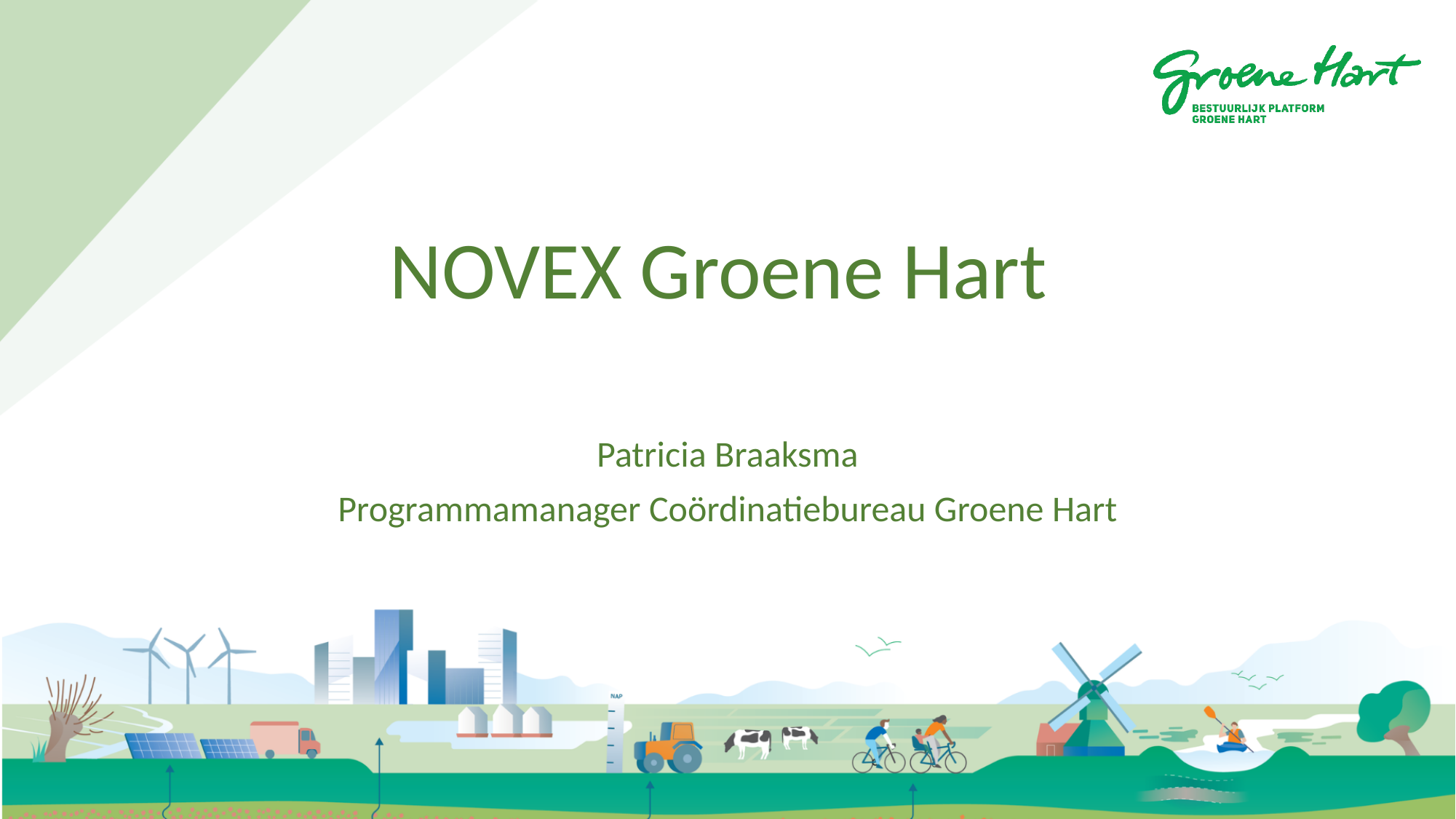

# NOVEX Groene Hart
Patricia Braaksma
Programmamanager Coördinatiebureau Groene Hart